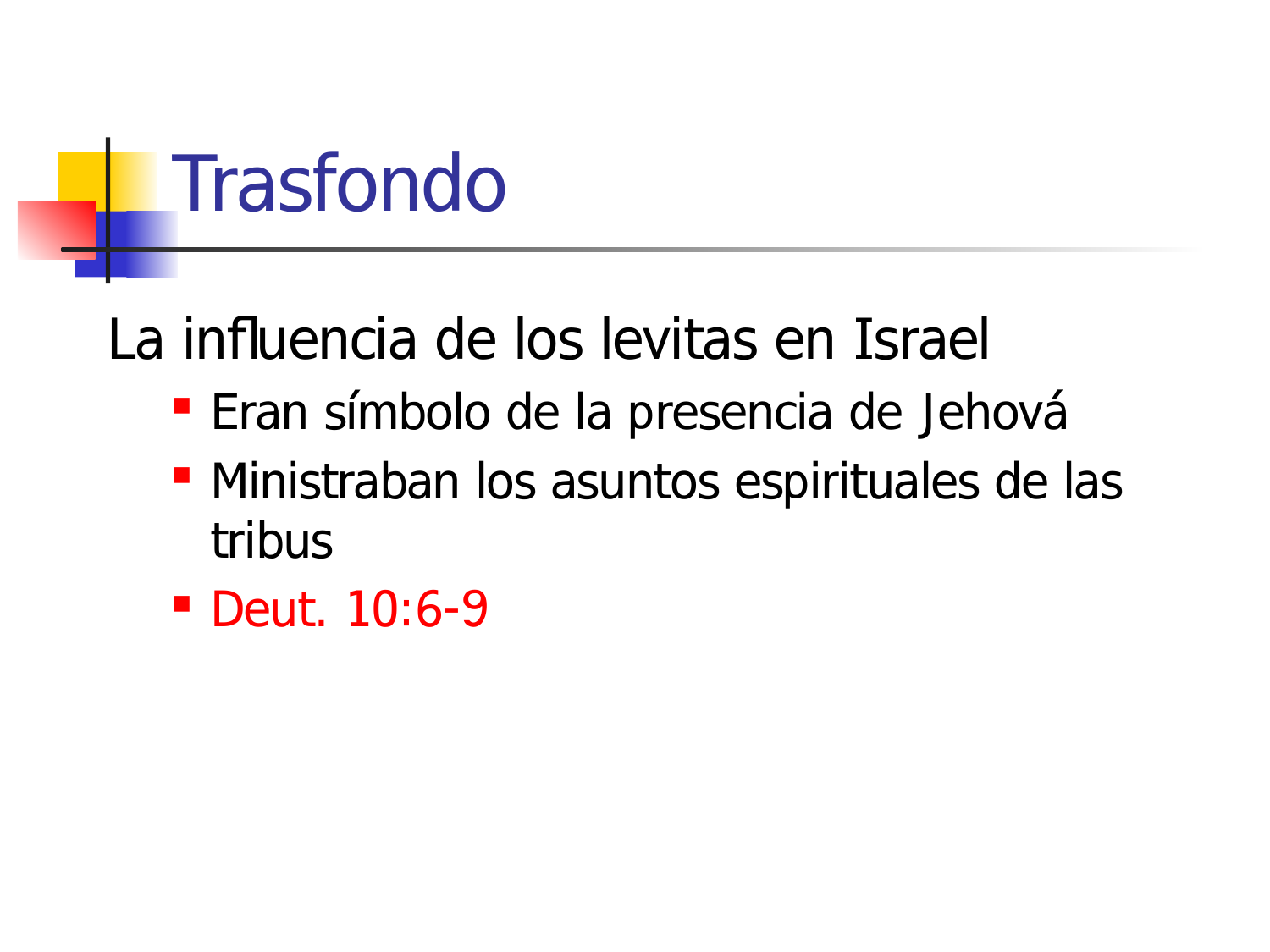

# Trasfondo
La influencia de los levitas en Israel
Eran símbolo de la presencia de Jehová
Ministraban los asuntos espirituales de las tribus
Deut. 10:6-9